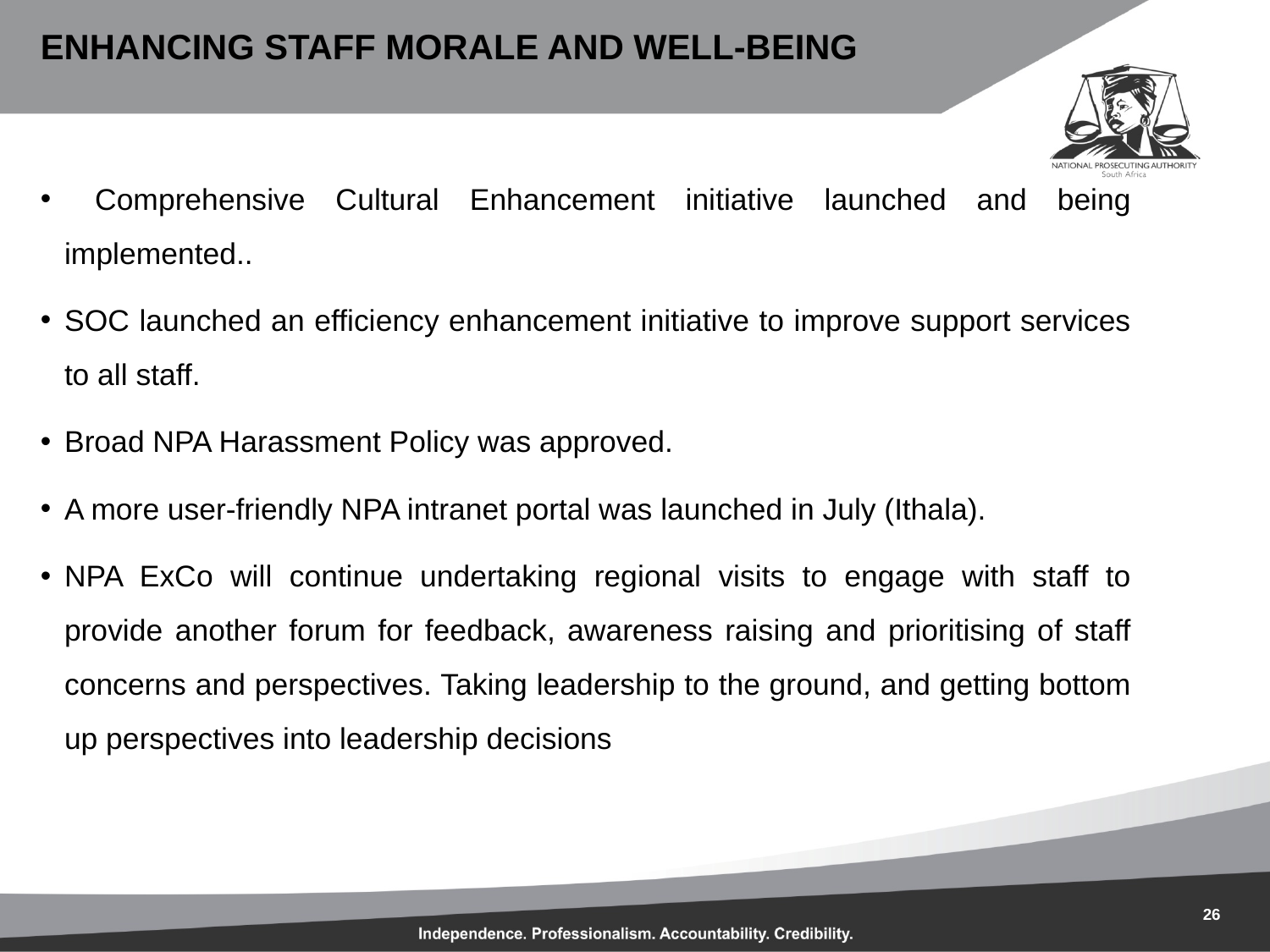

# enhancing staff morale and well-being
 Comprehensive Cultural Enhancement initiative launched and being implemented..
SOC launched an efficiency enhancement initiative to improve support services to all staff.
Broad NPA Harassment Policy was approved.
A more user-friendly NPA intranet portal was launched in July (Ithala).
NPA ExCo will continue undertaking regional visits to engage with staff to provide another forum for feedback, awareness raising and prioritising of staff concerns and perspectives. Taking leadership to the ground, and getting bottom up perspectives into leadership decisions

26